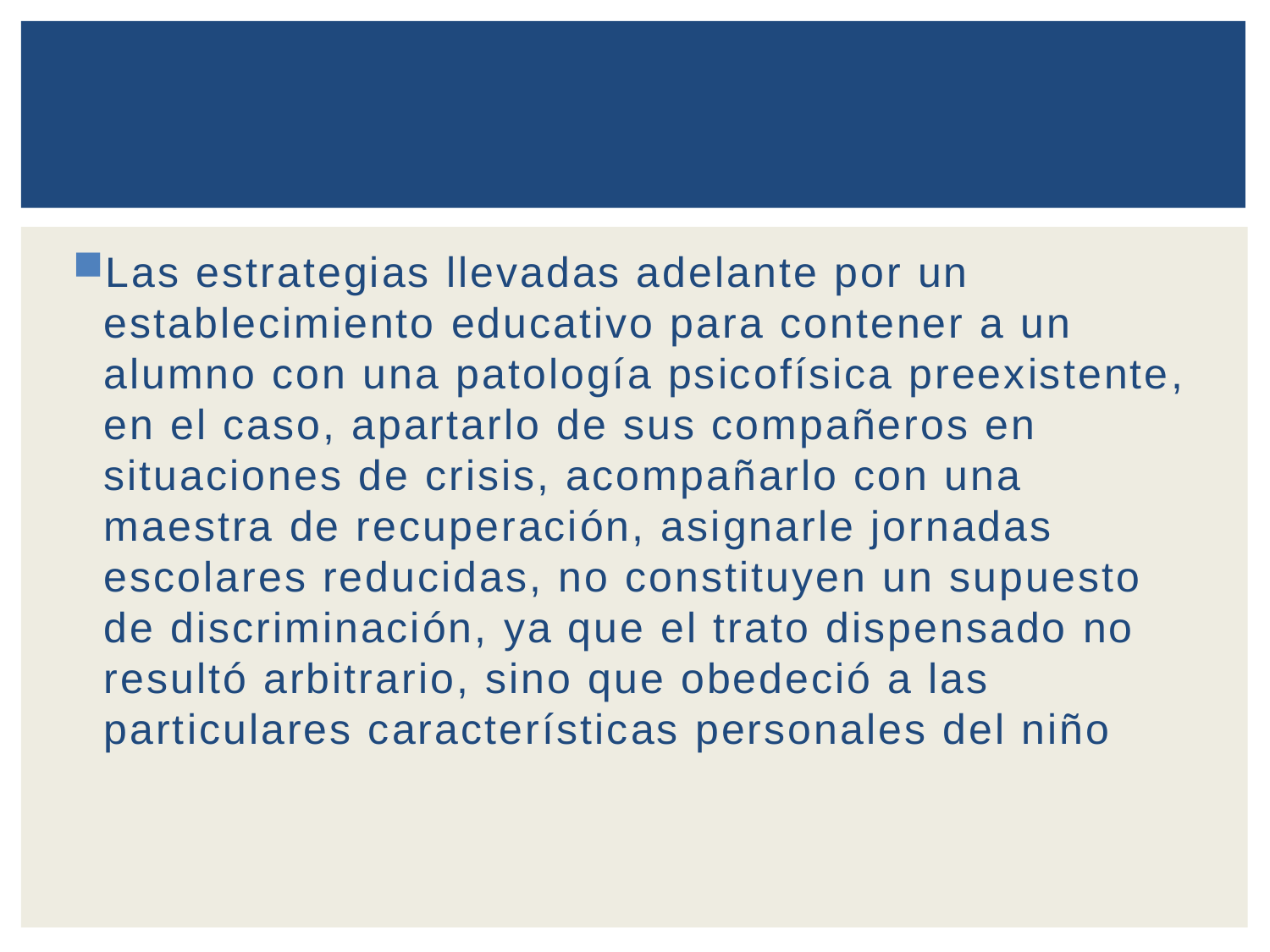

Las estrategias llevadas adelante por un establecimiento educativo para contener a un alumno con una patología psicofísica preexistente, en el caso, apartarlo de sus compañeros en situaciones de crisis, acompañarlo con una maestra de recuperación, asignarle jornadas escolares reducidas, no constituyen un supuesto de discriminación, ya que el trato dispensado no resultó arbitrario, sino que obedeció a las particulares características personales del niño